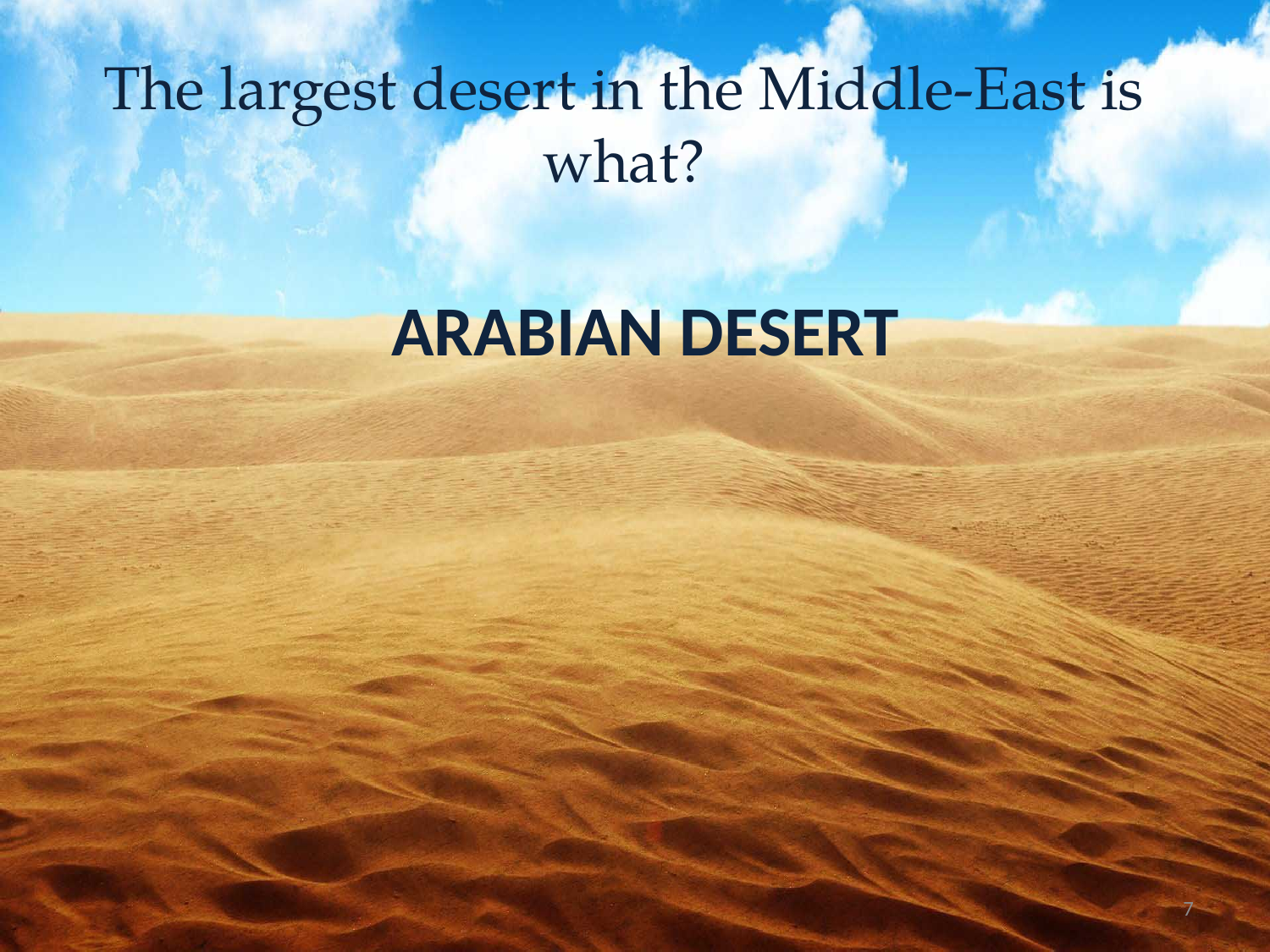

# The largest desert in the Middle-East is what?
ARABIAN DESERT
7